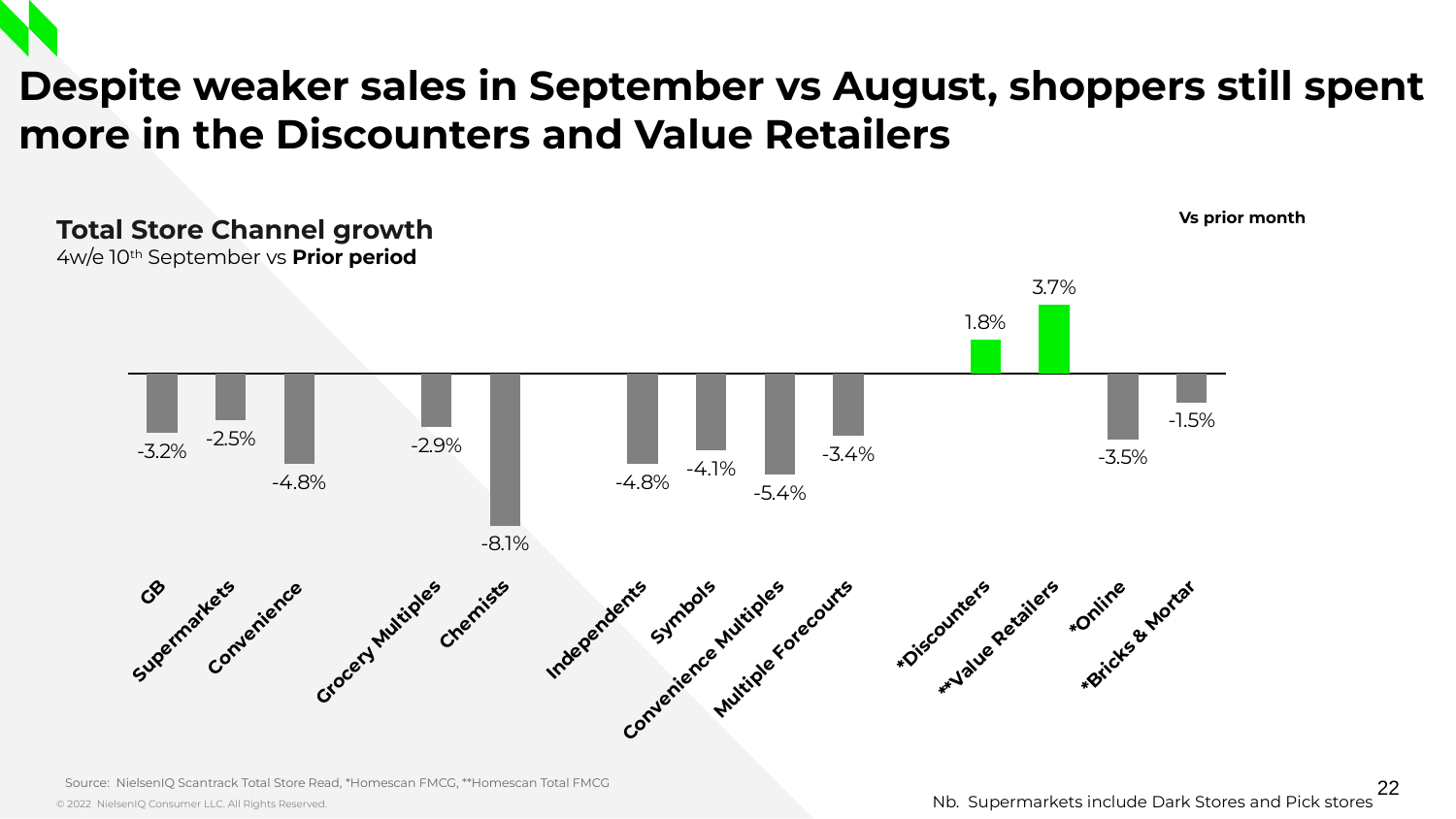

# Despite weaker sales in September vs August, shoppers still spent more in the Discounters and Value Retailers
Vs prior month
Total Store Channel growth
4w/e 10th September vs Prior period

### Chart

| Category | UK |
|---|---|
| GB | -0.03183045535132245 |
| Supermarkets | -0.025144751563760392 |
| Convenience | -0.04826017766935076 |
|   | None |
| Grocery Multiples | -0.028587134197738617 |
| Chemists | -0.0812907490313225 |
|  | None |
| Independents | -0.048261766885966284 |
| Symbols | -0.04131604642520359 |
| Convenience Multiples | -0.05401520818819294 |
| Multiple Forecourts | -0.03350536983074237 |
|  | None |
| *Discounters | 0.018109669757503166 |
| **Value Retailers | 0.0366860957788564 |
| *Online | -0.03513692459607787 |
| *Bricks & Mortar | -0.015455216253482784 |
Source:  NielsenIQ Scantrack Total Store Read, *Homescan FMCG, **Homescan Total FMCG
Nb.  Supermarkets include Dark Stores and Pick stores